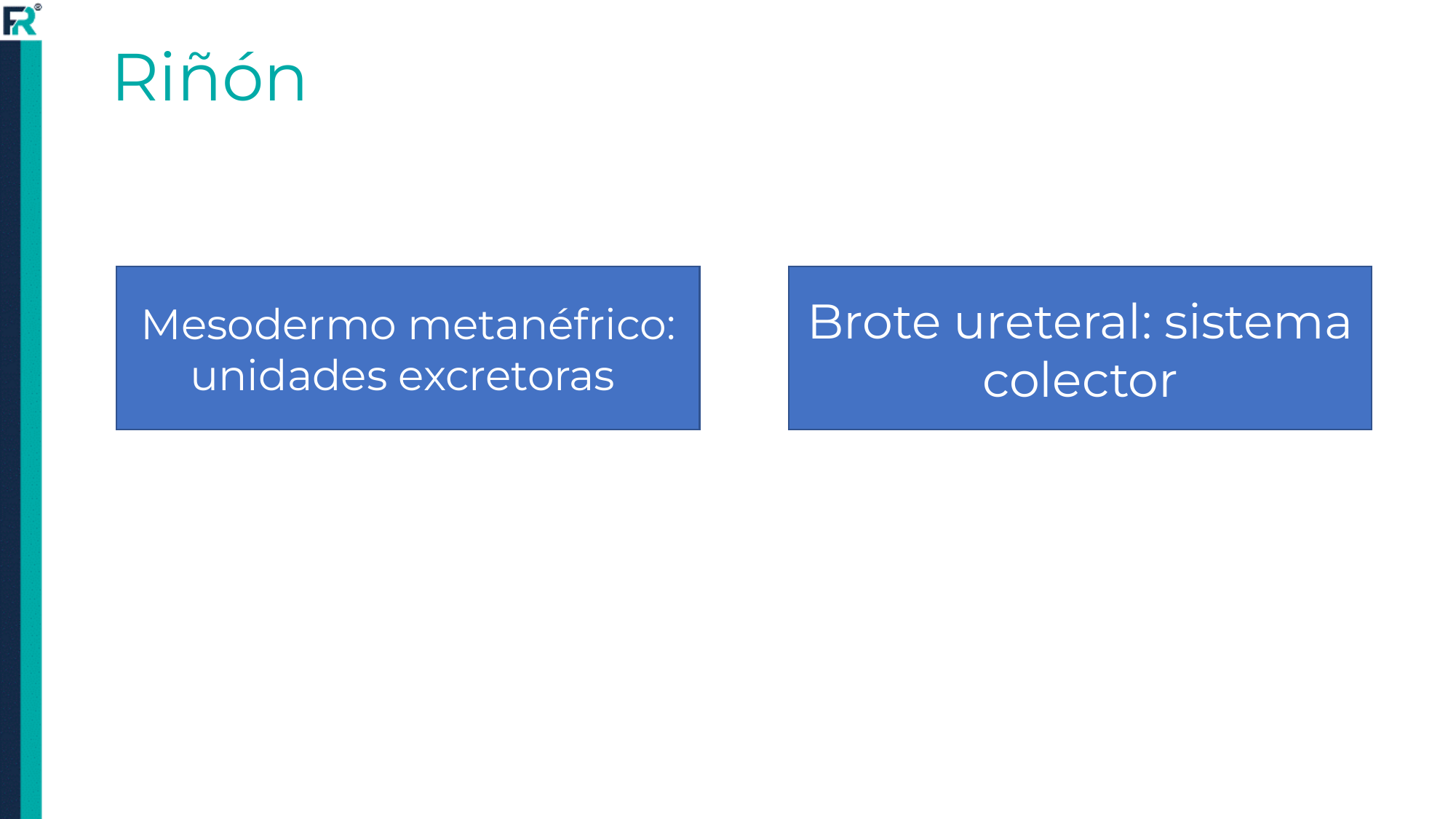

# Riñón
Mesodermo metanéfrico: unidades excretoras
Brote ureteral: sistema colector